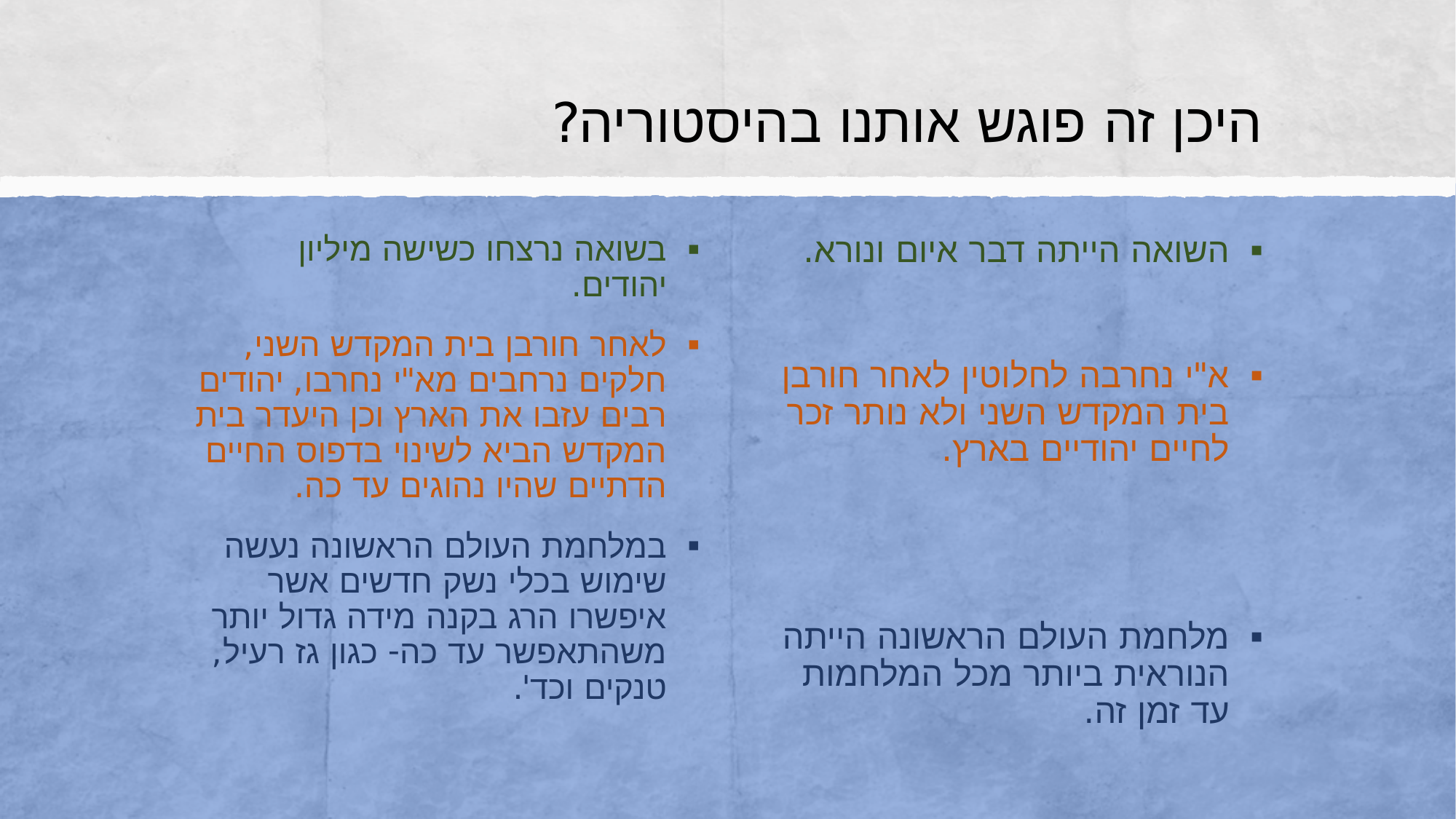

# היכן זה פוגש אותנו בהיסטוריה?
בשואה נרצחו כשישה מיליון יהודים.
לאחר חורבן בית המקדש השני, חלקים נרחבים מא"י נחרבו, יהודים רבים עזבו את הארץ וכן היעדר בית המקדש הביא לשינוי בדפוס החיים הדתיים שהיו נהוגים עד כה.
במלחמת העולם הראשונה נעשה שימוש בכלי נשק חדשים אשר איפשרו הרג בקנה מידה גדול יותר משהתאפשר עד כה- כגון גז רעיל, טנקים וכד'.
השואה הייתה דבר איום ונורא.

א"י נחרבה לחלוטין לאחר חורבן בית המקדש השני ולא נותר זכר לחיים יהודיים בארץ.

מלחמת העולם הראשונה הייתה הנוראית ביותר מכל המלחמות עד זמן זה.